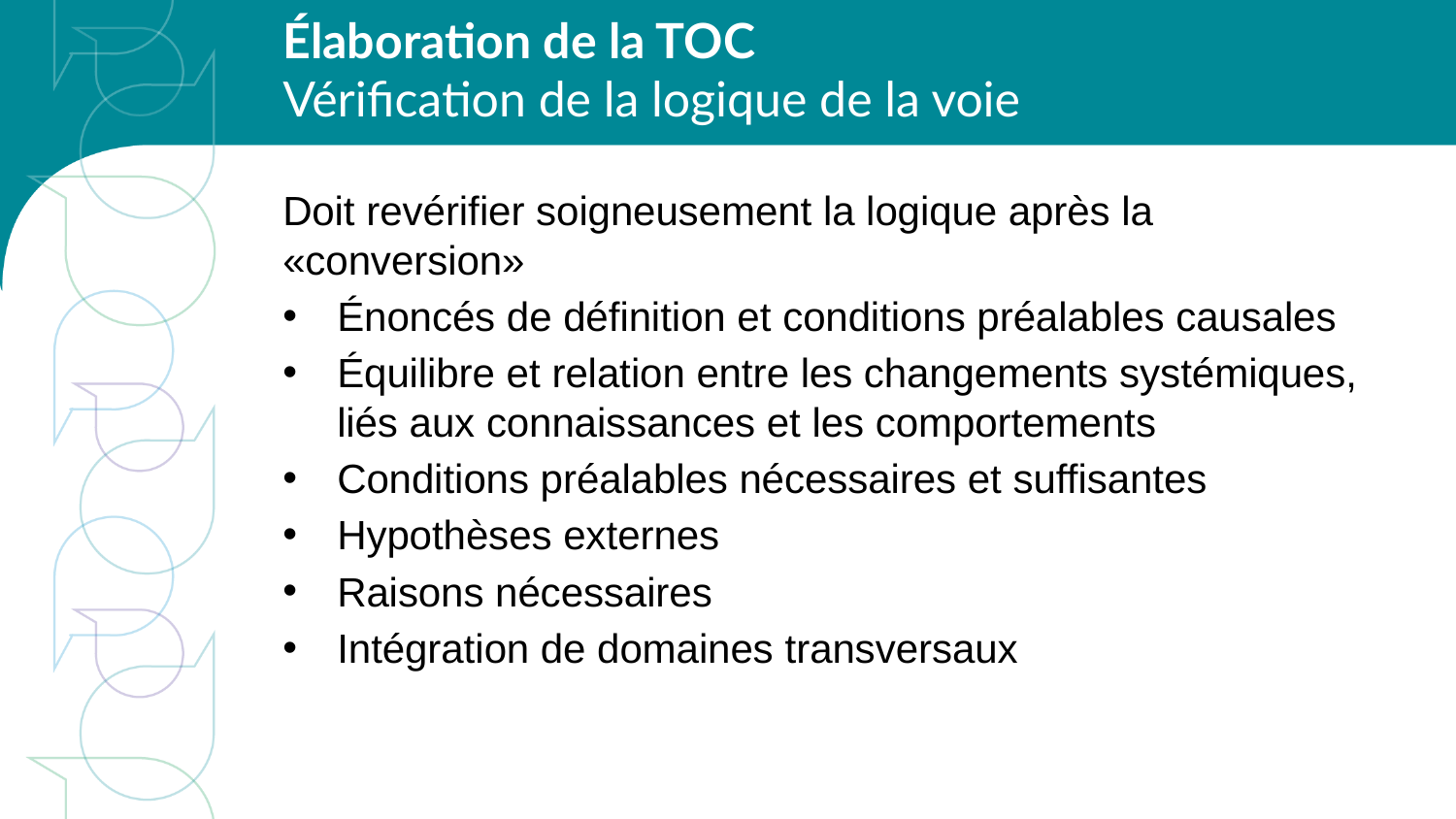

# Élaboration de la TOC Vérification de la logique de la voie
Doit revérifier soigneusement la logique après la «conversion»
Énoncés de définition et conditions préalables causales
Équilibre et relation entre les changements systémiques, liés aux connaissances et les comportements
Conditions préalables nécessaires et suffisantes
Hypothèses externes
Raisons nécessaires
Intégration de domaines transversaux